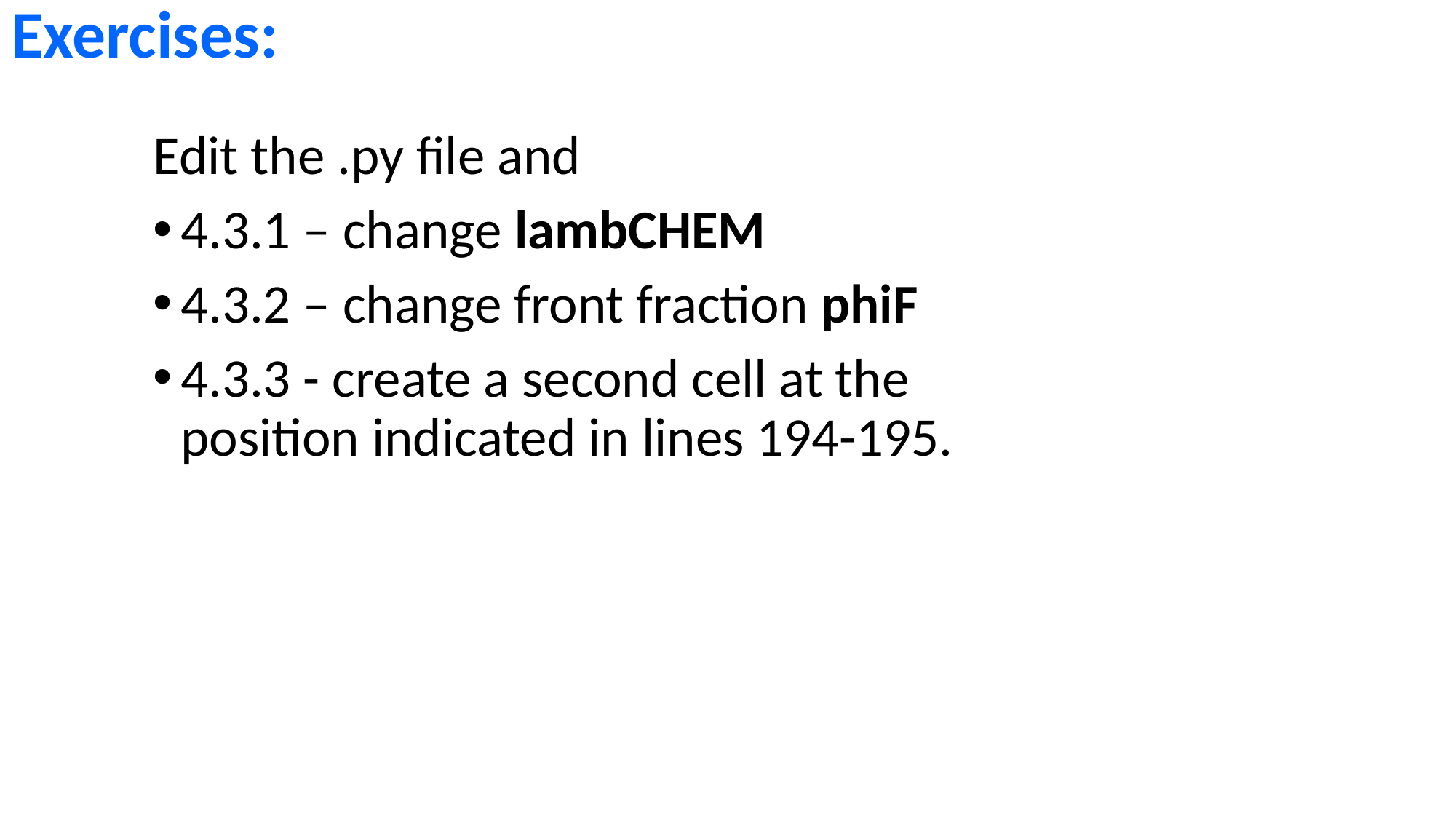

# Exercises:
Edit the .py file and
4.3.1 – change lambCHEM
4.3.2 – change front fraction phiF
4.3.3 - create a second cell at the position indicated in lines 194-195.